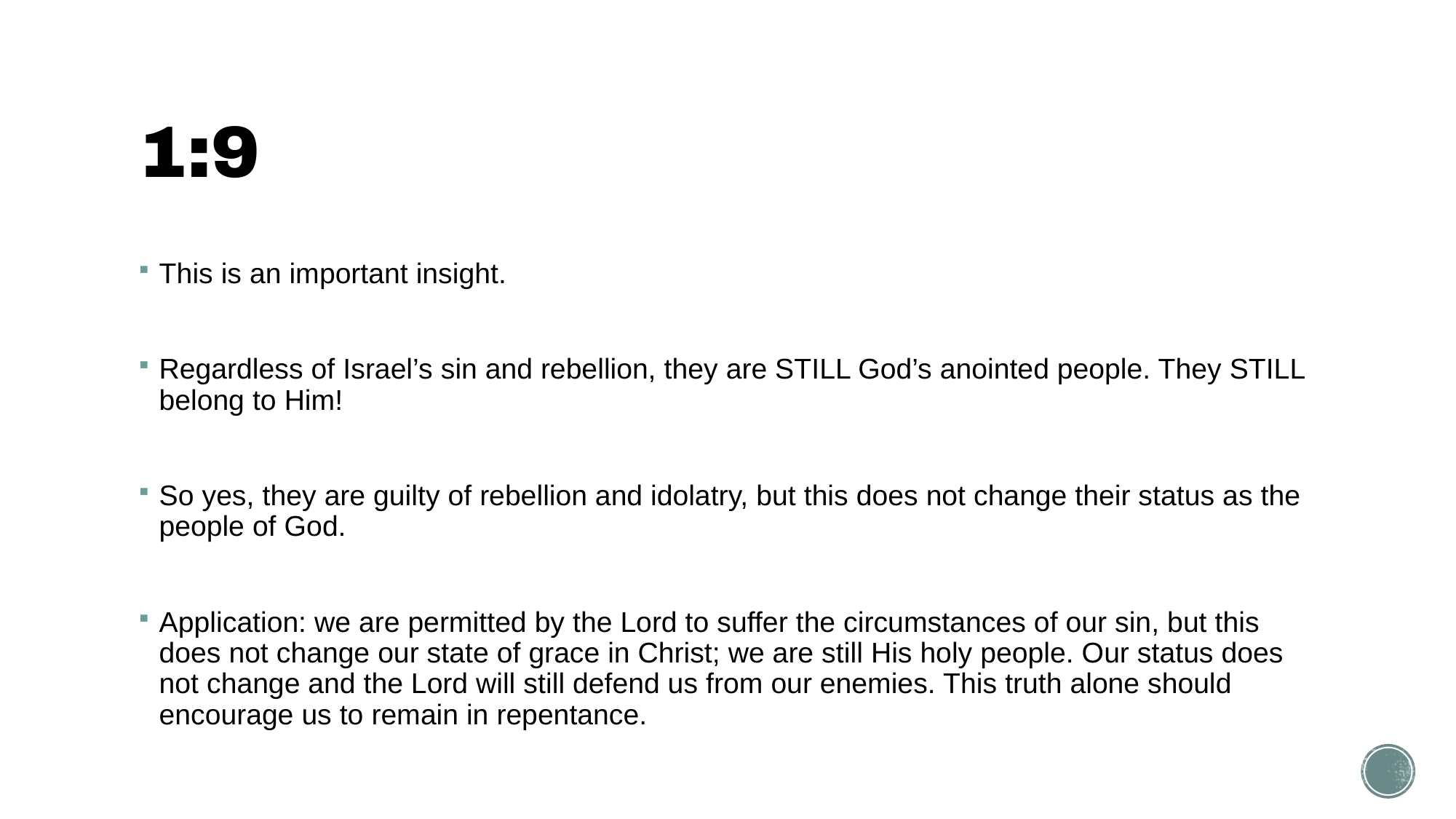

# 1:9
This is an important insight.

Regardless of Israel’s sin and rebellion, they are STILL God’s anointed people. They STILL belong to Him!

So yes, they are guilty of rebellion and idolatry, but this does not change their status as the people of God.

Application: we are permitted by the Lord to suffer the circumstances of our sin, but this does not change our state of grace in Christ; we are still His holy people. Our status does not change and the Lord will still defend us from our enemies. This truth alone should encourage us to remain in repentance.